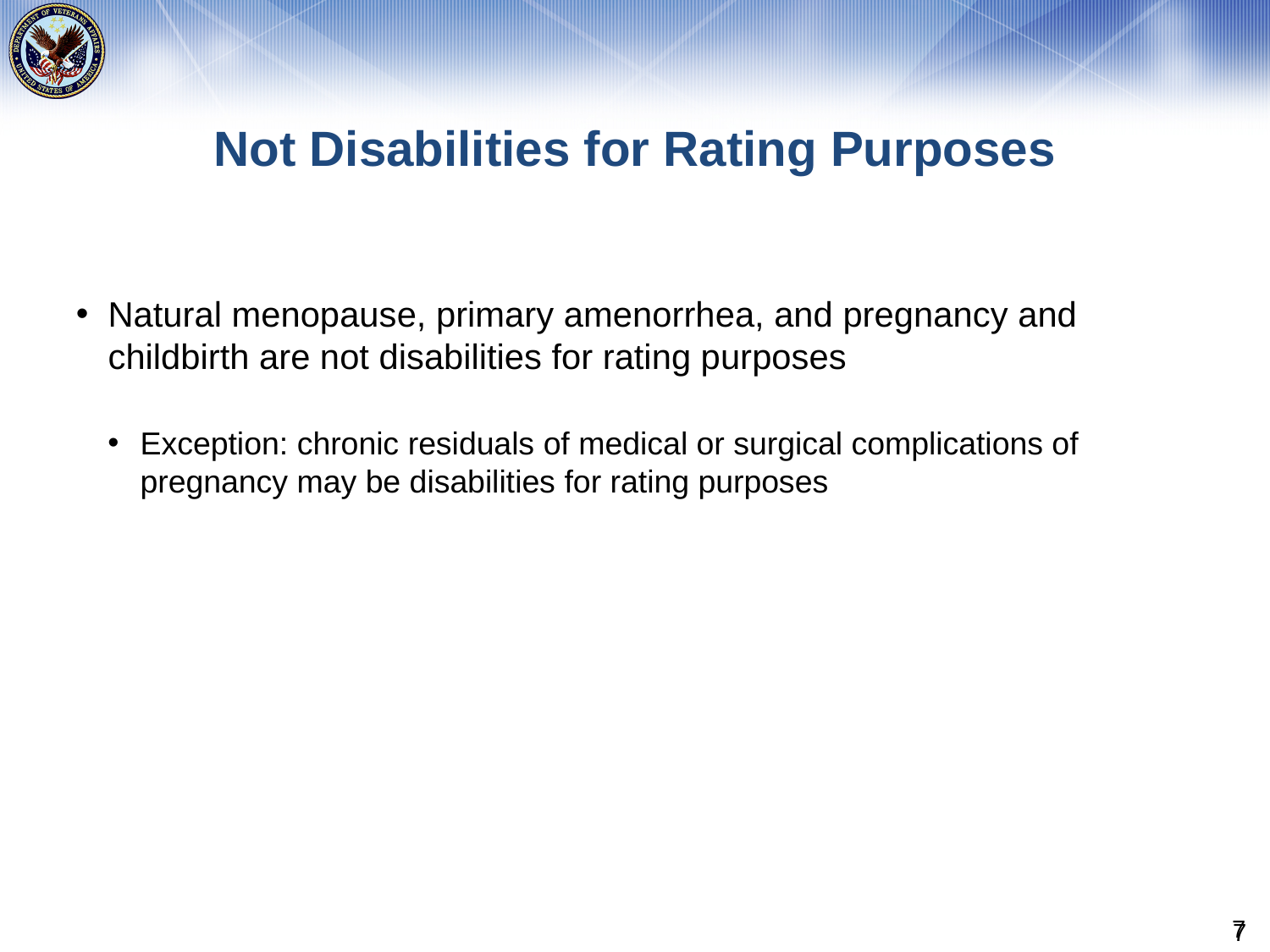

# Not Disabilities for Rating Purposes
Natural menopause, primary amenorrhea, and pregnancy and childbirth are not disabilities for rating purposes

Exception: chronic residuals of medical or surgical complications of pregnancy may be disabilities for rating purposes

7
7